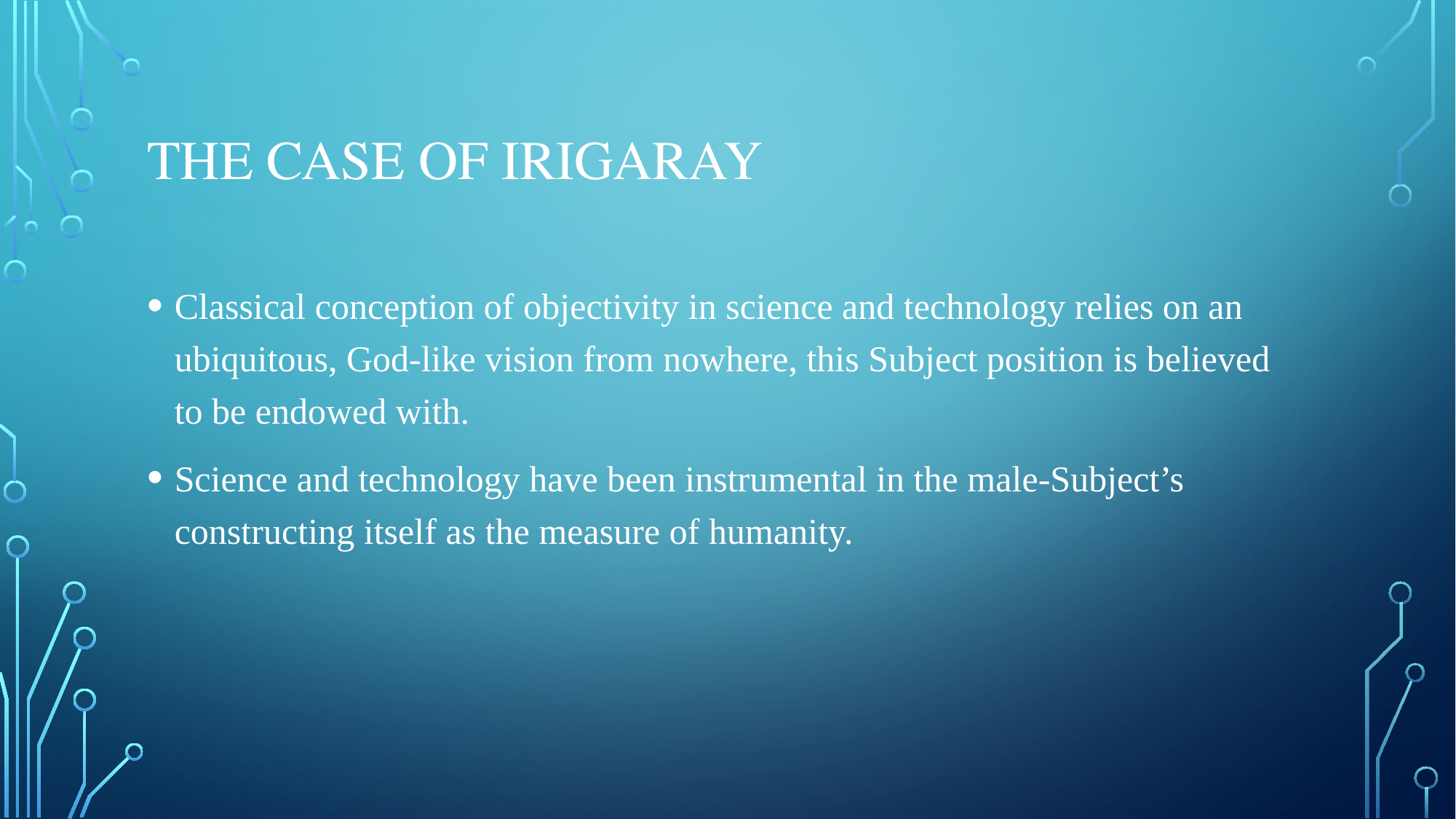

# THE CASE OF IRIGARAY
Classical conception of objectivity in science and technology relies on an ubiquitous, God-like vision from nowhere, this Subject position is believed to be endowed with.
Science and technology have been instrumental in the male-Subject’s constructing itself as the measure of humanity.